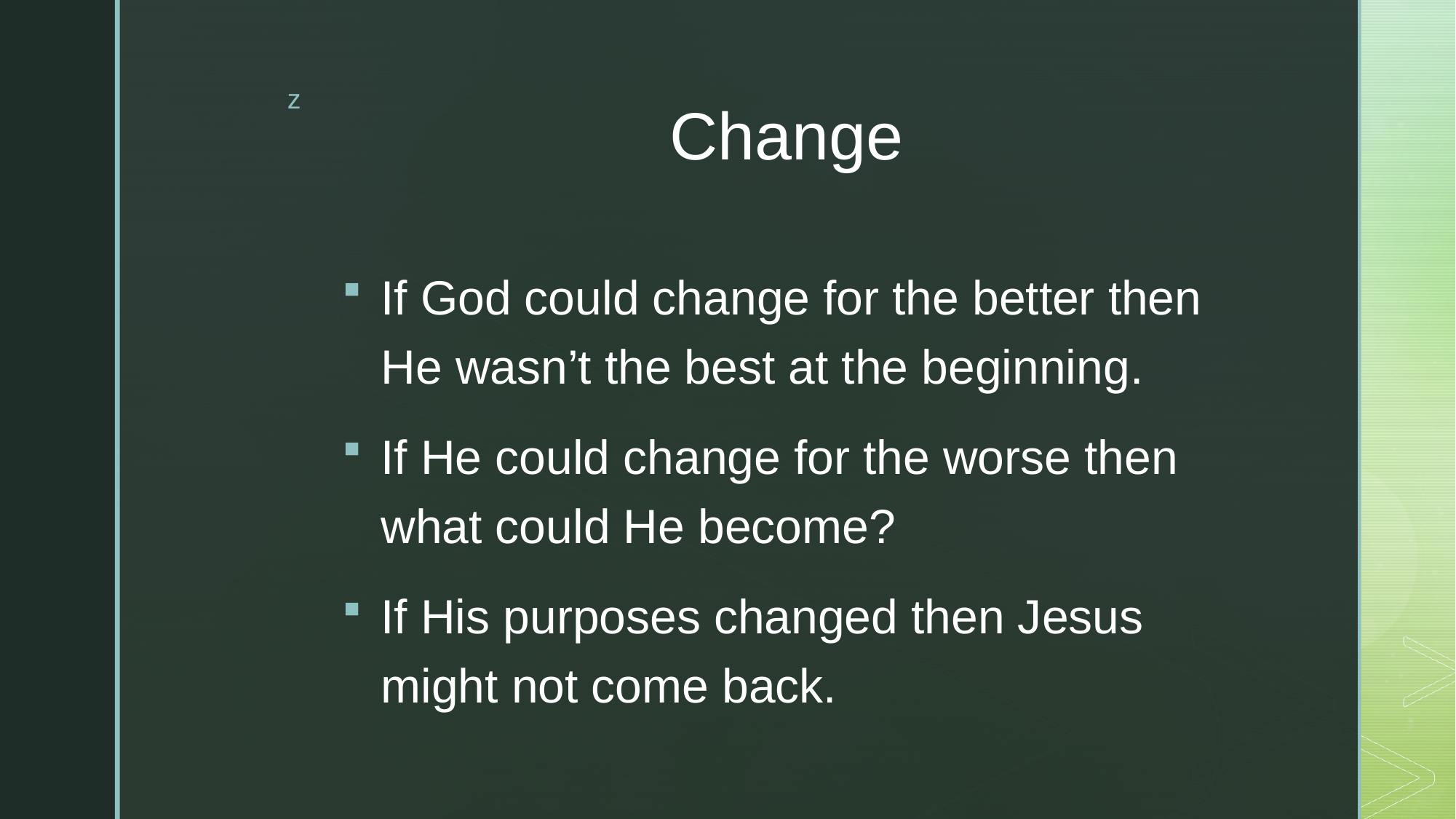

# Change
If God could change for the better then He wasn’t the best at the beginning.
If He could change for the worse then what could He become?
If His purposes changed then Jesus might not come back.